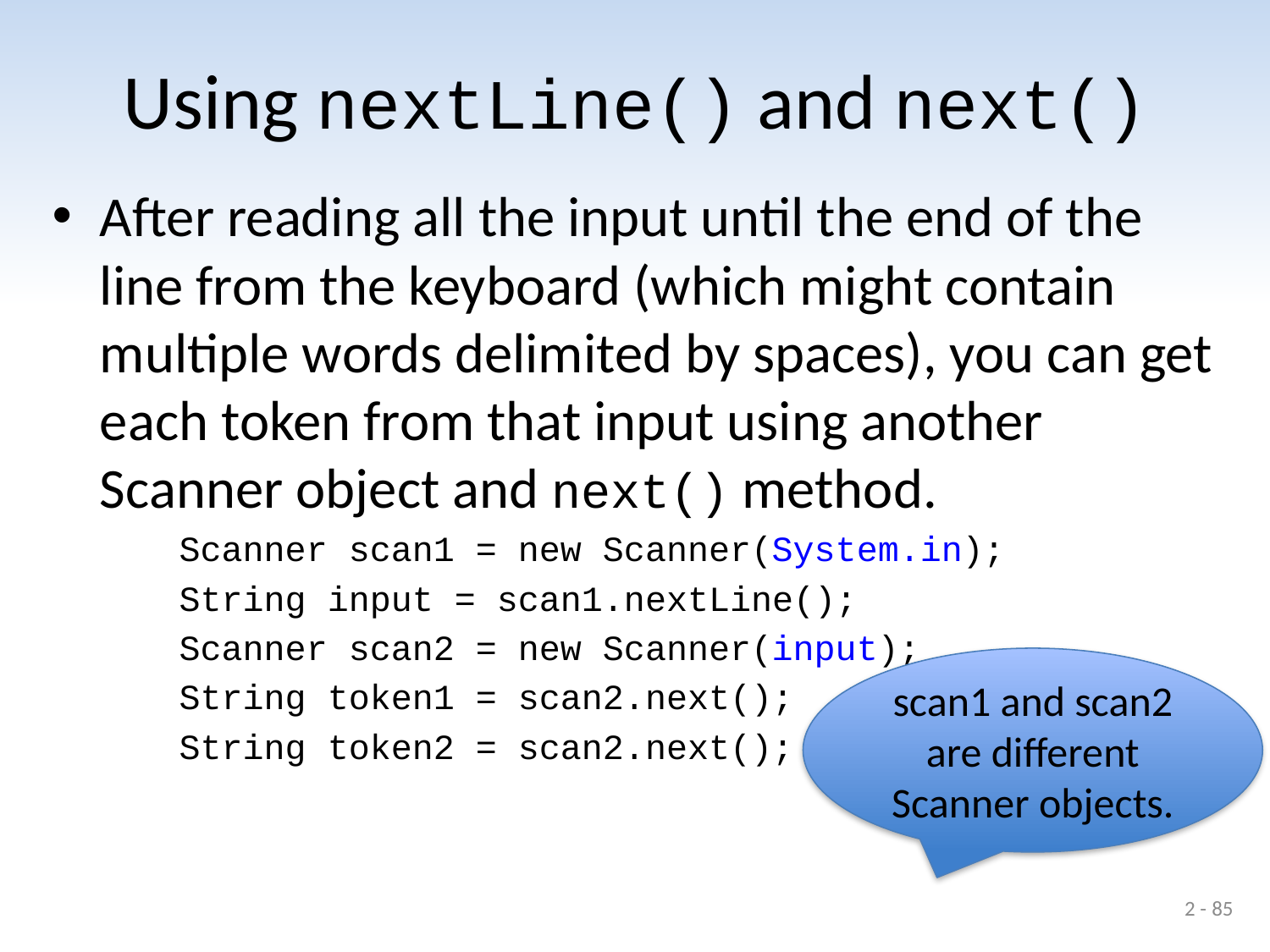

# Using nextLine() and next()
After reading all the input until the end of the line from the keyboard (which might contain multiple words delimited by spaces), you can get each token from that input using another Scanner object and next() method.
	Scanner scan1 = new Scanner(System.in);
	String input = scan1.nextLine();
	Scanner scan2 = new Scanner(input);
	String token1 = scan2.next();
	String token2 = scan2.next();

scan1 and scan2 are different Scanner objects.
2 - 85